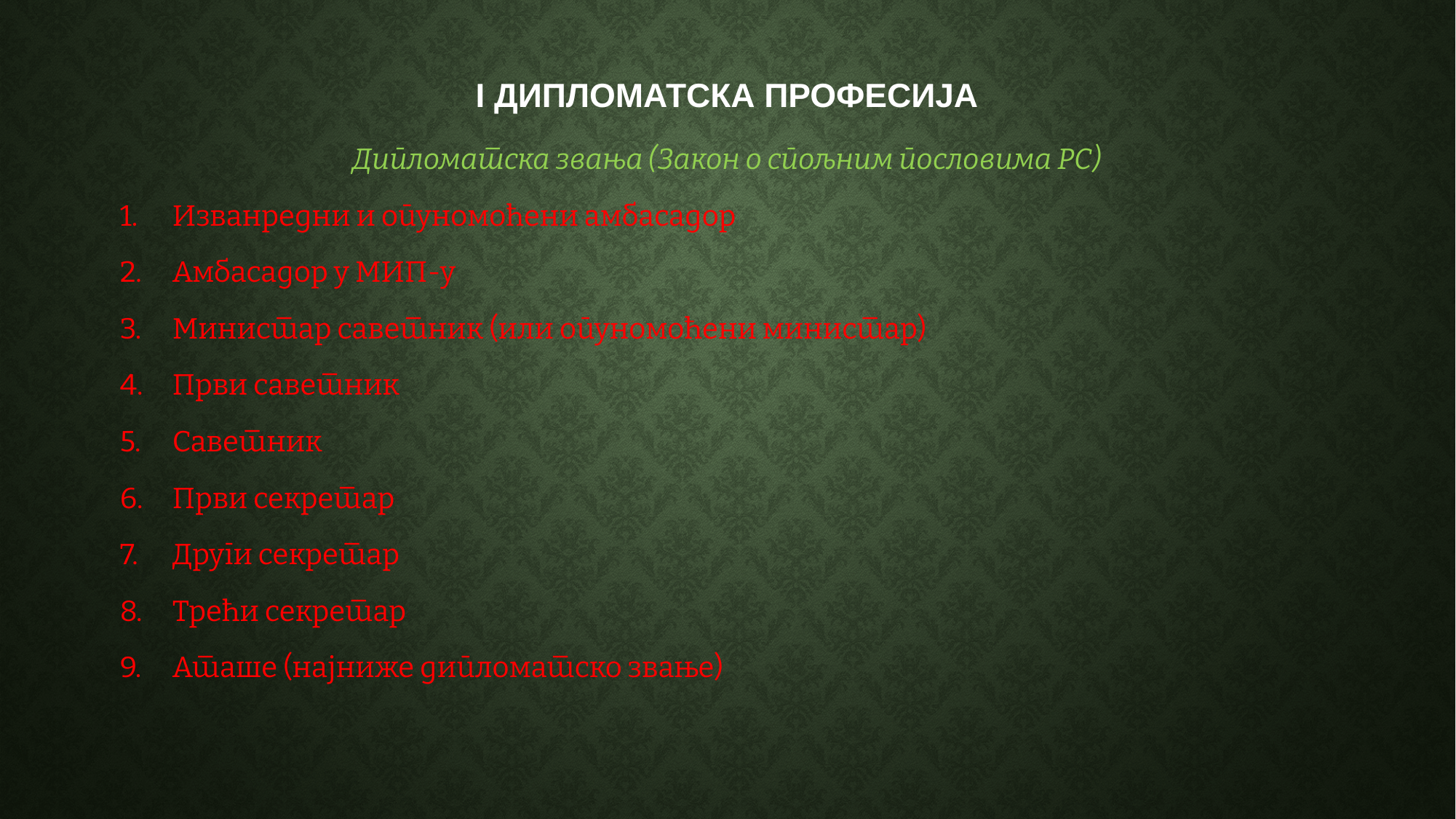

# I Дипломатска професија
Дипломатска звања (Закон о спољним пословима РС)
Изванредни и опуномоћени амбасадор
Амбасадор у МИП-у
Министар саветник (или опуномоћени министар)
Први саветник
Саветник
Први секретар
Други секретар
Трећи секретар
Аташе (најниже дипломатско звање)